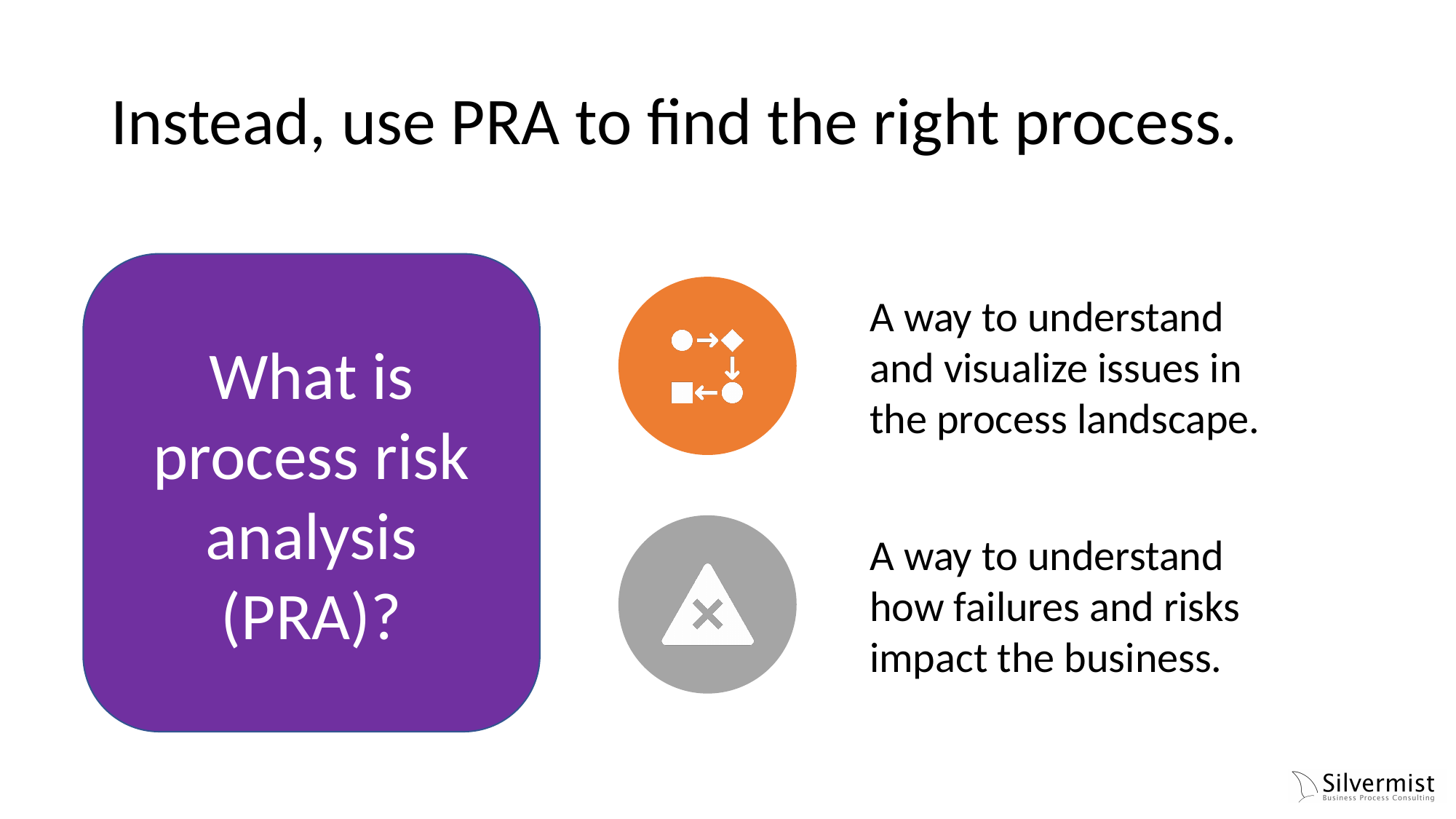

# Instead, use PRA to find the right process.
What is process risk analysis (PRA)?

A way to understand and visualize issues in the process landscape.

A way to understand how failures and risks impact the business.